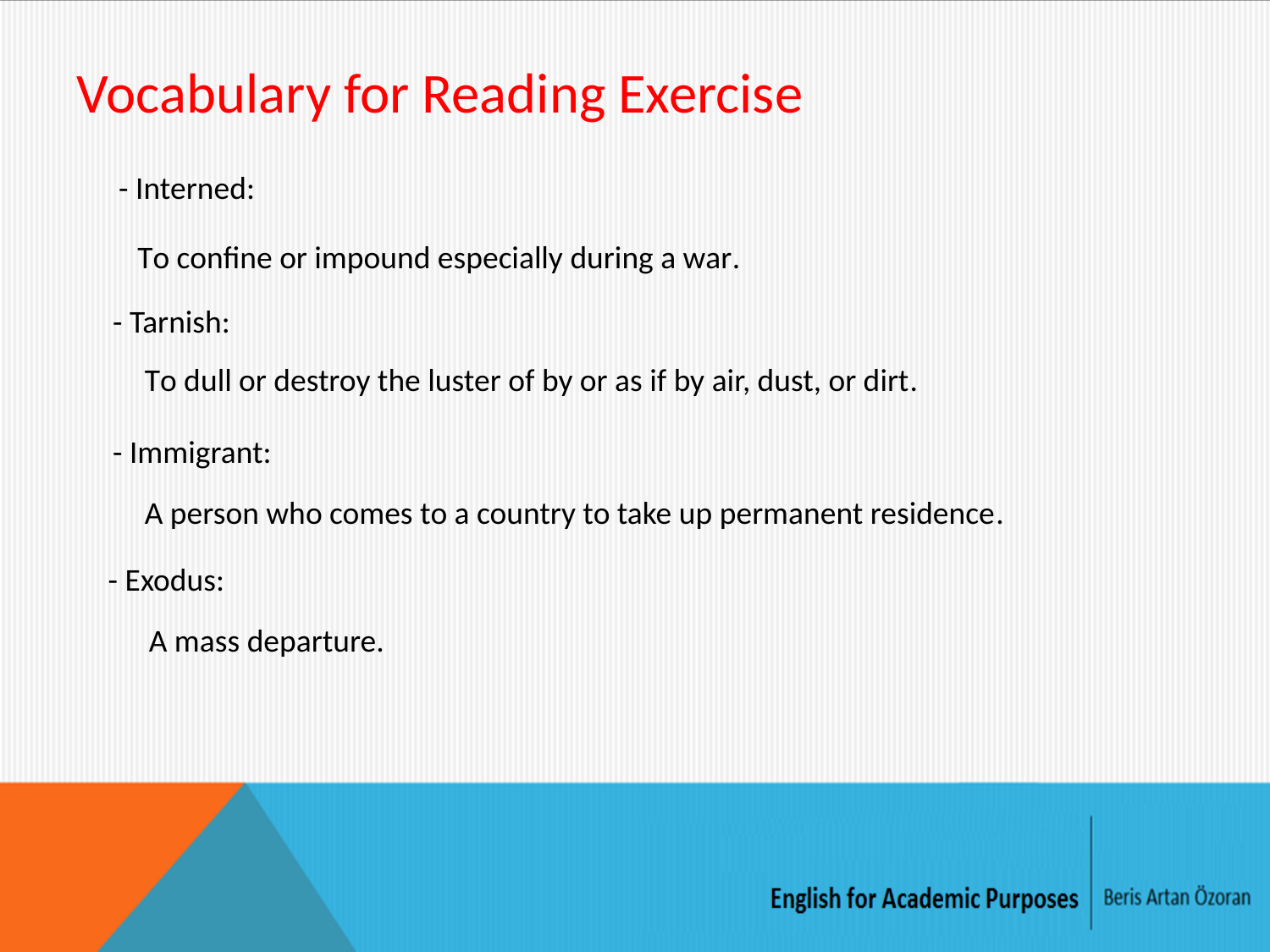

# Vocabulary for Reading Exercise

- Interned:
To confine or impound especially during a war.
- Tarnish:
To dull or destroy the luster of by or as if by air, dust, or dirt.
- Immigrant:
A person who comes to a country to take up permanent residence.
- Exodus:
A mass departure.